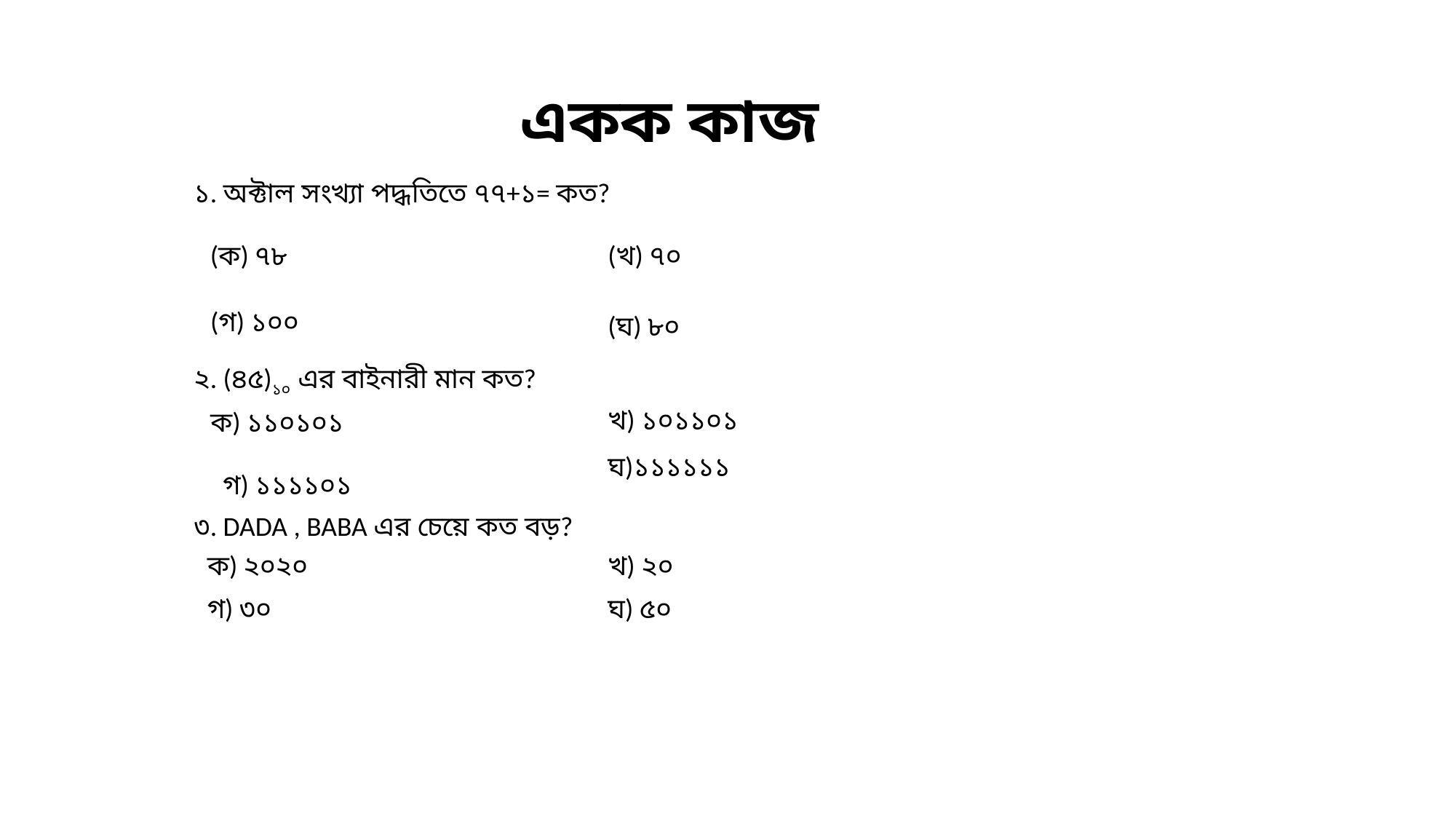

একক কাজ
১. অক্টাল সংখ্যা পদ্ধতিতে ৭৭+১= কত?
(ক) ৭৮
(খ) ৭০

(গ) ১০০
(ঘ) ৮০
২. (৪৫)১০ এর বাইনারী মান কত?
খ) ১০১১০১
ক) ১১০১০১
ঘ)১১১১১১
গ) ১১১১০১
৩. DADA , BABA এর চেয়ে কত বড়?

ক) ২০২০
খ) ২০
গ) ৩০
ঘ) ৫০